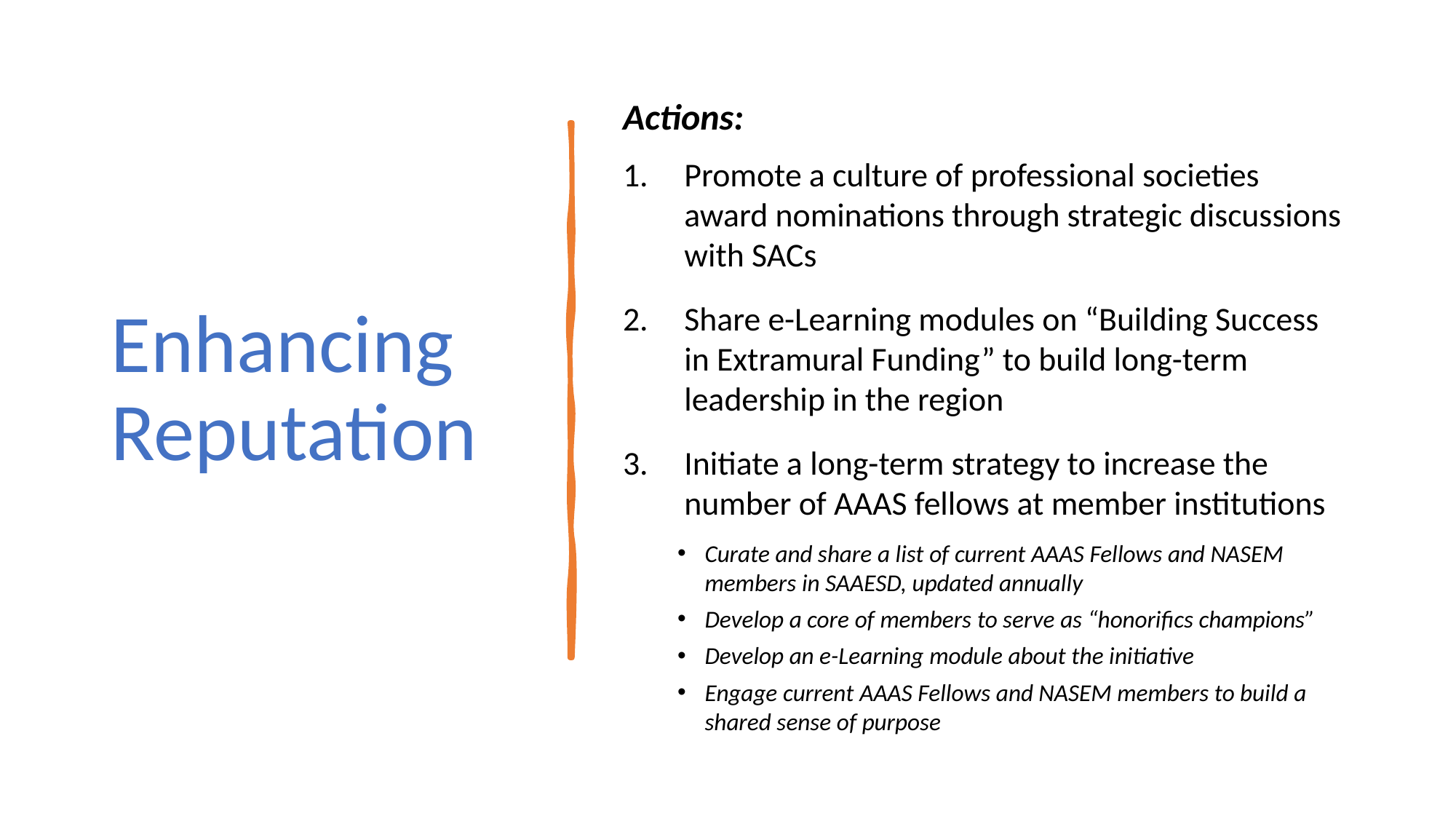

# Enhancing Reputation
Actions:
Promote a culture of professional societies award nominations through strategic discussions with SACs
Share e-Learning modules on “Building Success in Extramural Funding” to build long-term leadership in the region
Initiate a long-term strategy to increase the number of AAAS fellows at member institutions
Curate and share a list of current AAAS Fellows and NASEM members in SAAESD, updated annually
Develop a core of members to serve as “honorifics champions”
Develop an e-Learning module about the initiative
Engage current AAAS Fellows and NASEM members to build a shared sense of purpose